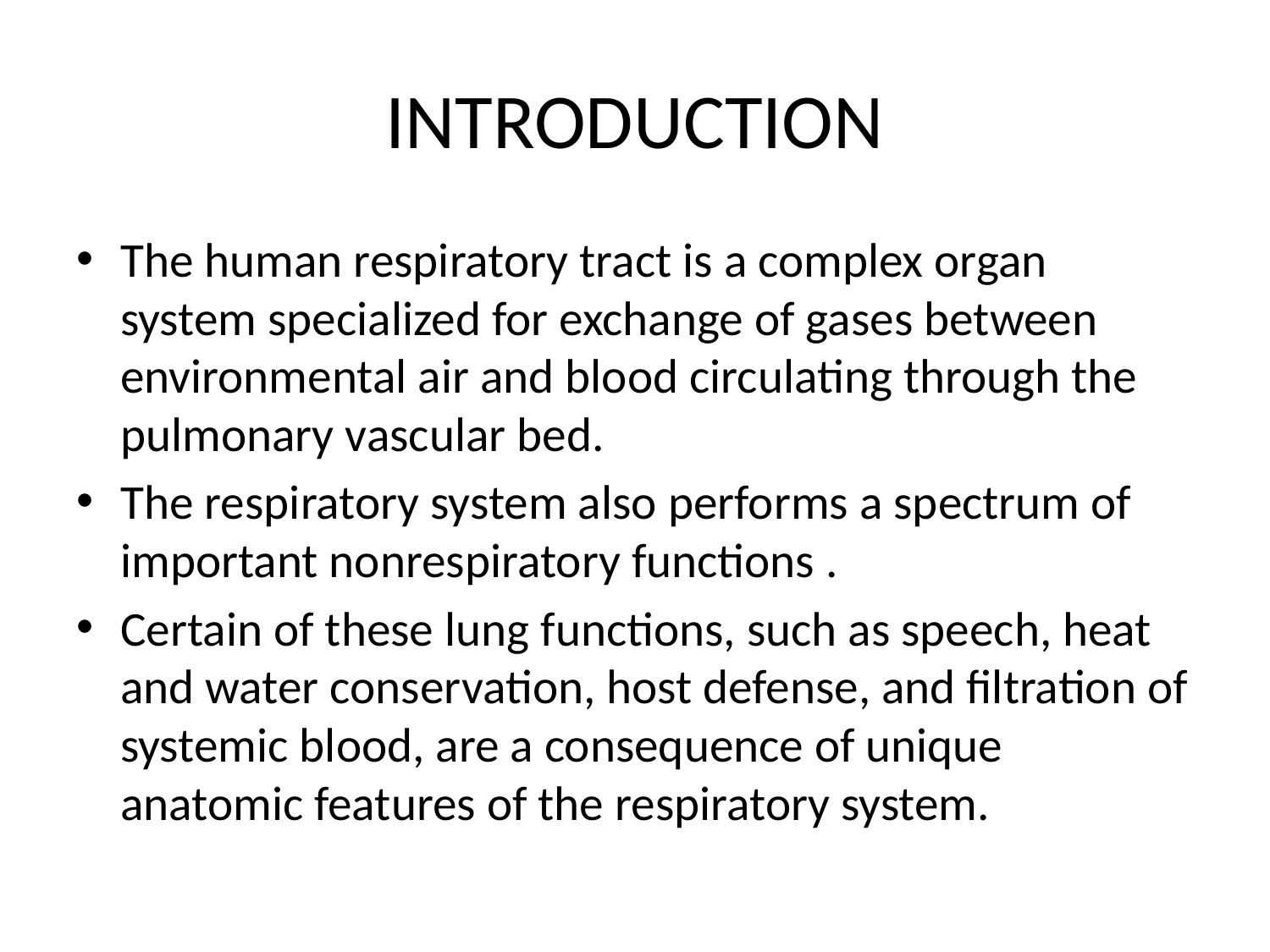

# INTRODUCTION
The human respiratory tract is a complex organ system specialized for exchange of gases between environmental air and blood circulating through the pulmonary vascular bed.
The respiratory system also performs a spectrum of important nonrespiratory functions .
Certain of these lung functions, such as speech, heat and water conservation, host defense, and filtration of systemic blood, are a consequence of unique anatomic features of the respiratory system.